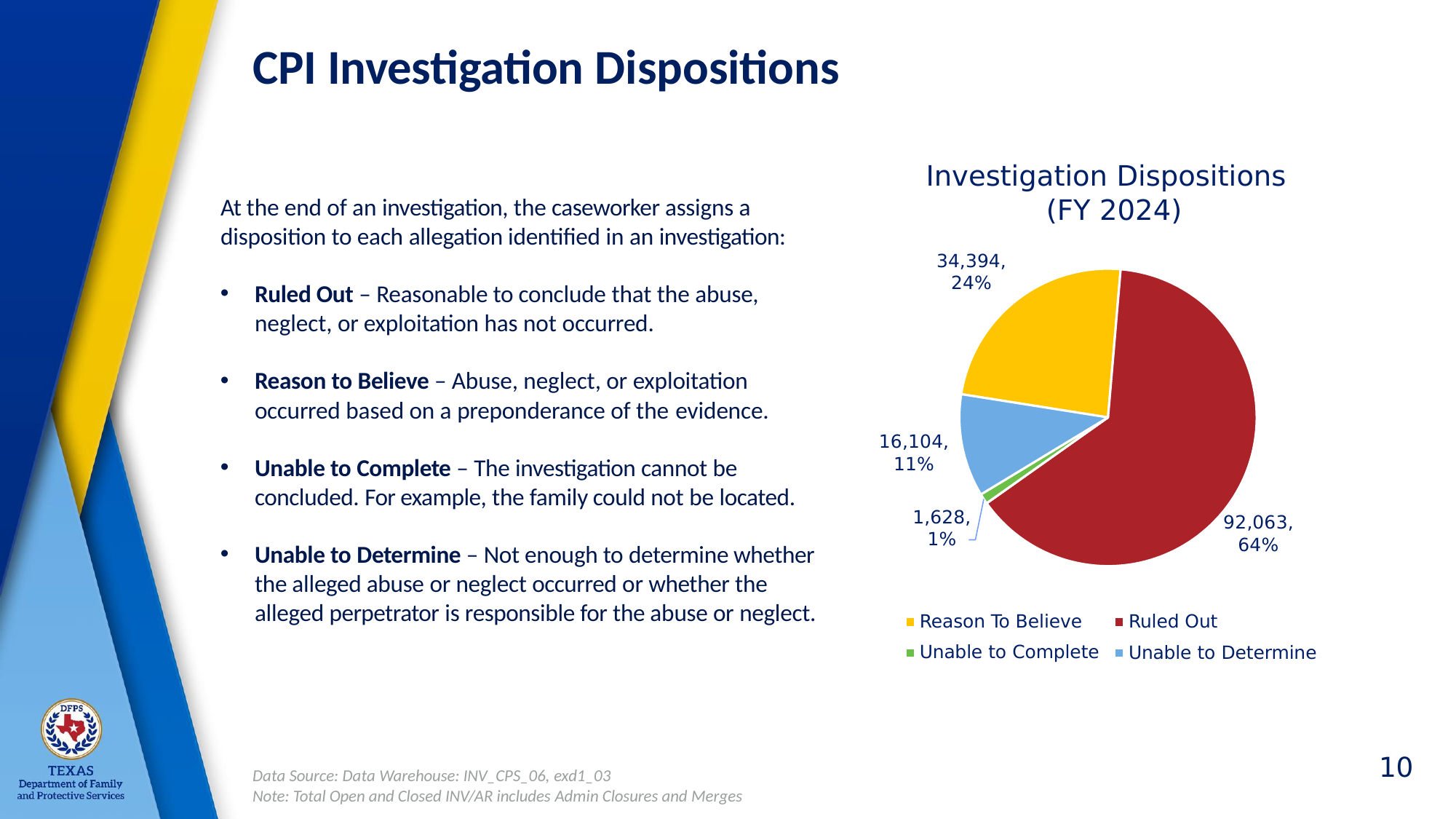

# CPI Investigation Dispositions
Investigation Dispositions  (FY 2024)
34,394,
24%
At the end of an investigation, the caseworker assigns a  disposition to each allegation identified in an investigation:

Ruled Out – Reasonable to conclude that the abuse,
neglect, or exploitation has not occurred.

Reason to Believe – Abuse, neglect, or exploitation  occurred based on a preponderance of the evidence.

Unable to Complete – The investigation cannot be  concluded. For example, the family could not be located.

Unable to Determine – Not enough to determine whether  the alleged abuse or neglect occurred or whether the  alleged perpetrator is responsible for the abuse or neglect.

16,104,
11%

1,628,
1%
92,063,
64%
Reason To Believe  Unable to Complete
Ruled Out
Unable to Determine

10
Data Source: Data Warehouse: INV_CPS_06, exd1_03
Note: Total Open and Closed INV/AR includes Admin Closures and Merges